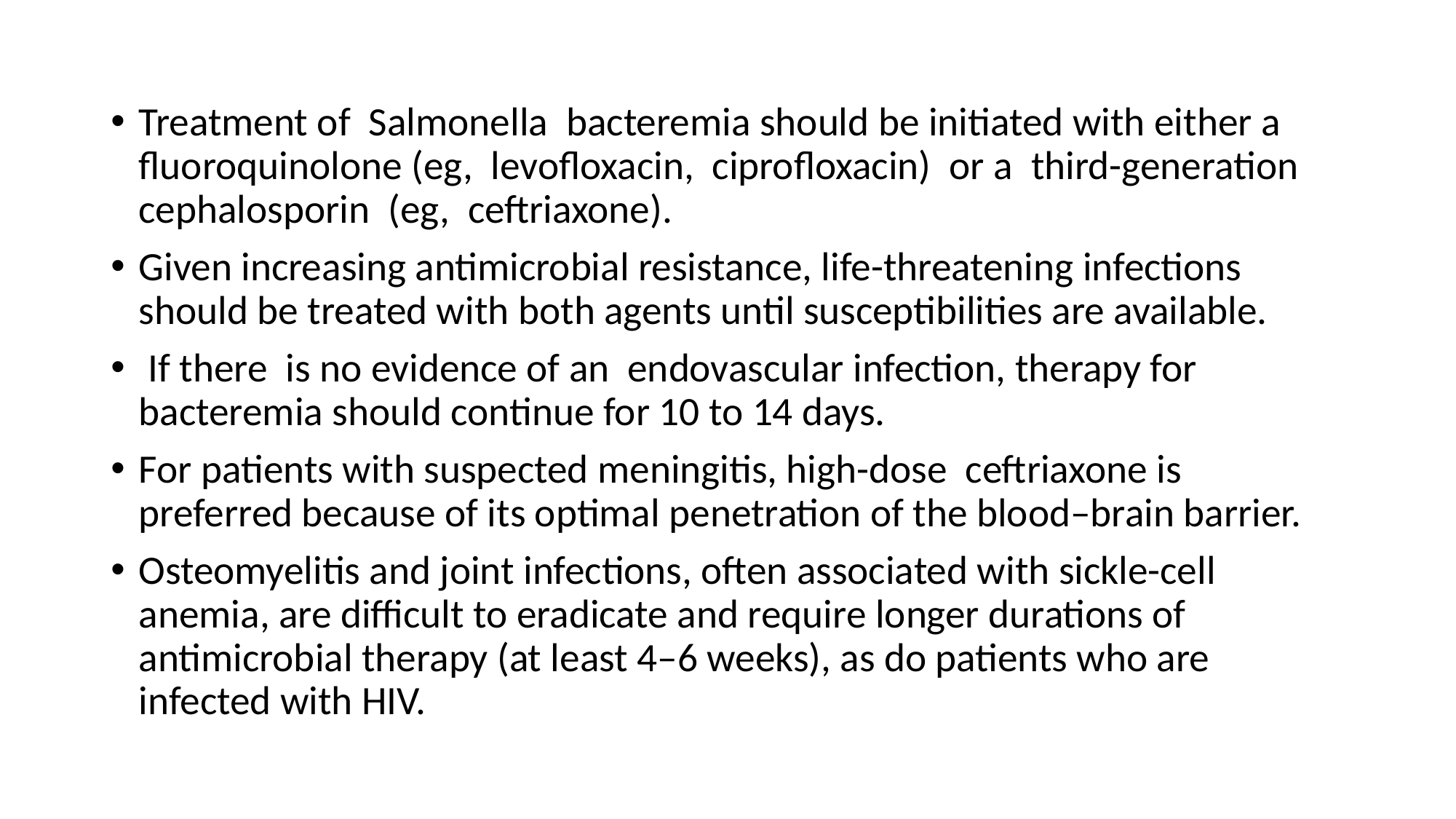

Treatment of  Salmonella  bacteremia should be initiated with either a  fluoroquinolone (eg,  levofloxacin,  ciprofloxacin)  or a  third-generation  cephalosporin  (eg,  ceftriaxone).
Given increasing antimicrobial resistance, life-threatening infections should be treated with both agents until susceptibilities are available.
 If there  is no evidence of an  endovascular infection, therapy for bacteremia should continue for 10 to 14 days.
For patients with suspected meningitis, high-dose  ceftriaxone is preferred because of its optimal penetration of the blood–brain barrier.
Osteomyelitis and joint infections, often associated with sickle-cell anemia, are difficult to eradicate and require longer durations of antimicrobial therapy (at least 4–6 weeks), as do patients who are infected with HIV.